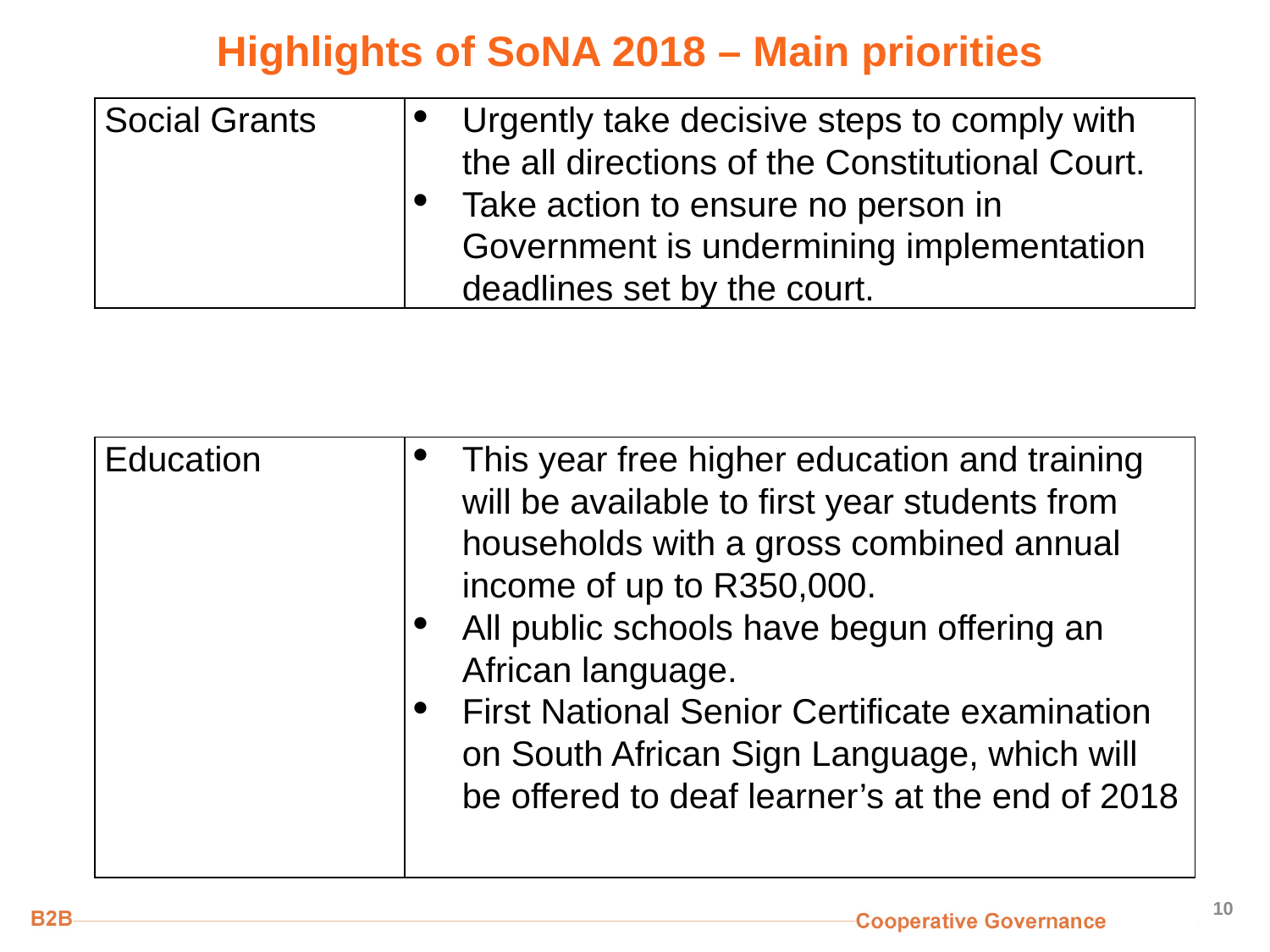

# Highlights of SoNA 2018 – Main priorities
| Social Grants | Urgently take decisive steps to comply with the all directions of the Constitutional Court. Take action to ensure no person in Government is undermining implementation deadlines set by the court. |
| --- | --- |
| Education | This year free higher education and training will be available to first year students from households with a gross combined annual income of up to R350,000. All public schools have begun offering an African language. First National Senior Certificate examination on South African Sign Language, which will be offered to deaf learner’s at the end of 2018 |
| --- | --- |
10